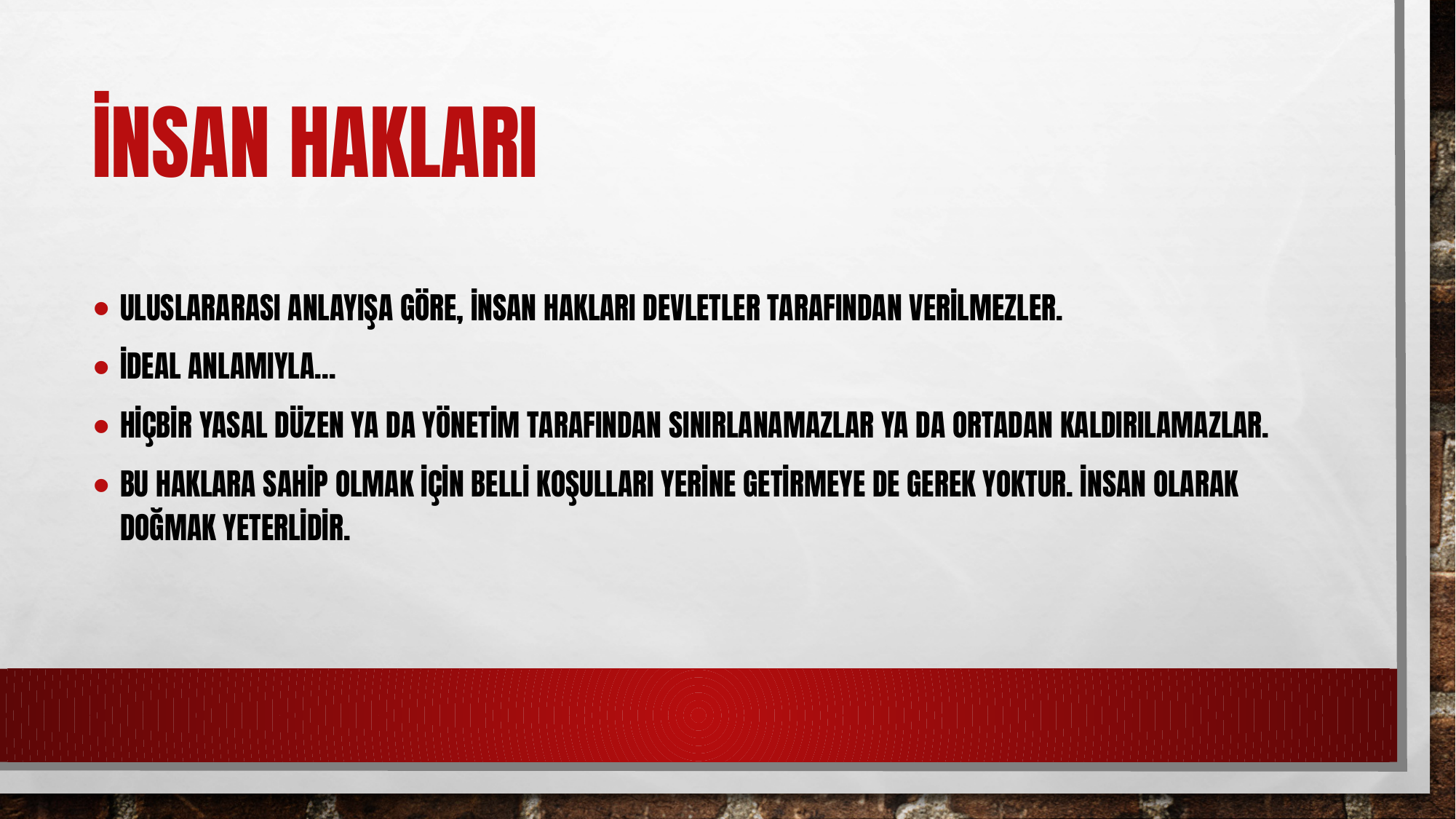

# İnsan hakları
Uluslararası anlayışa göre, insan hakları devletler tarafından verilmezler.
İdeal anlamıyla…
Hiçbir yasal düzen ya da yönetim tarafından sınırlanamazlar ya da ortadan kaldırılamazlar.
Bu haklara sahip olmak için belli koşulları yerine getirmeye de gerek yoktur. insan olarak doğmak yeterlidir.